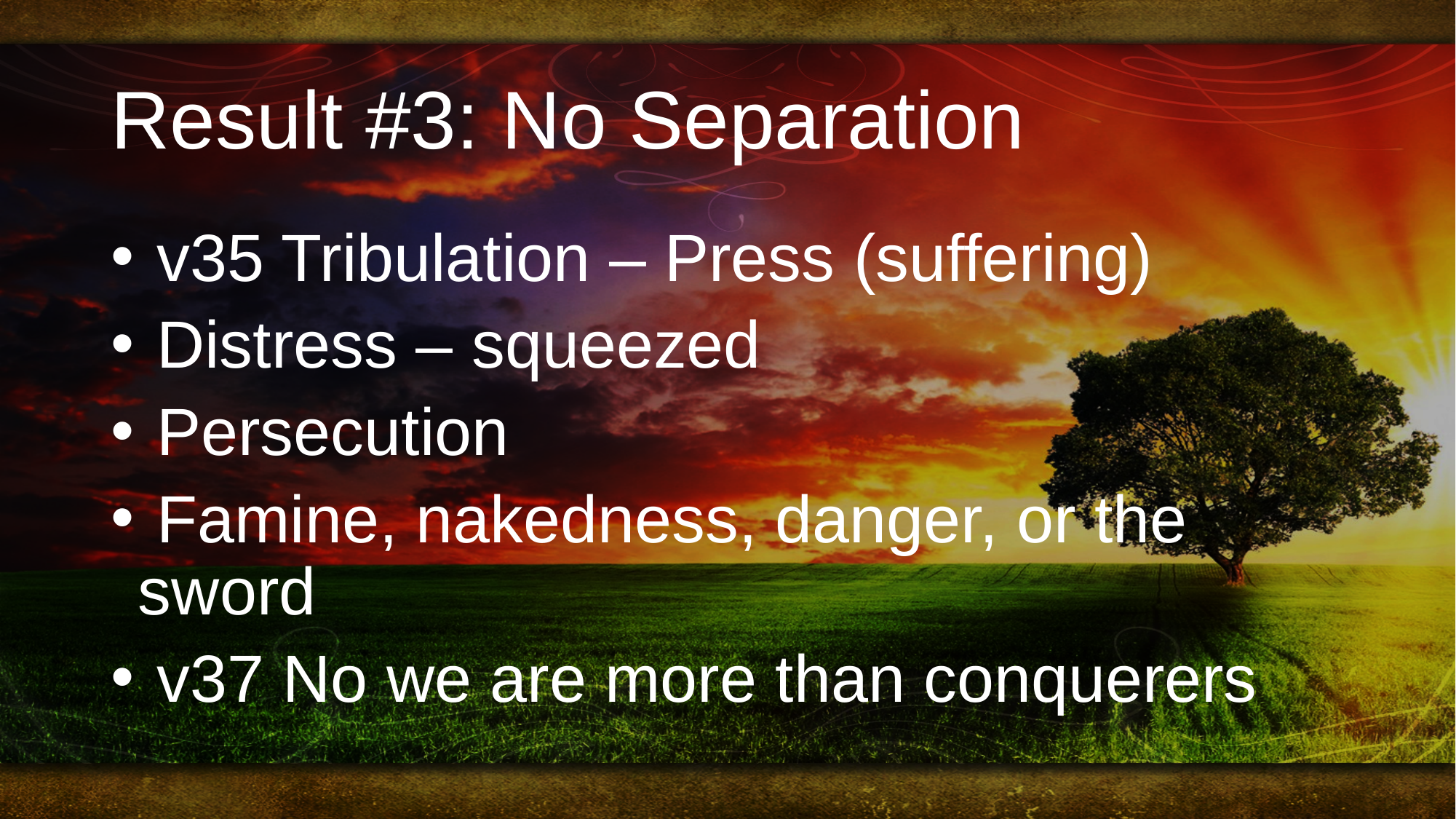

# Result #3: No Separation
 v35 Tribulation – Press (suffering)
 Distress – squeezed
 Persecution
 Famine, nakedness, danger, or the sword
 v37 No we are more than conquerers